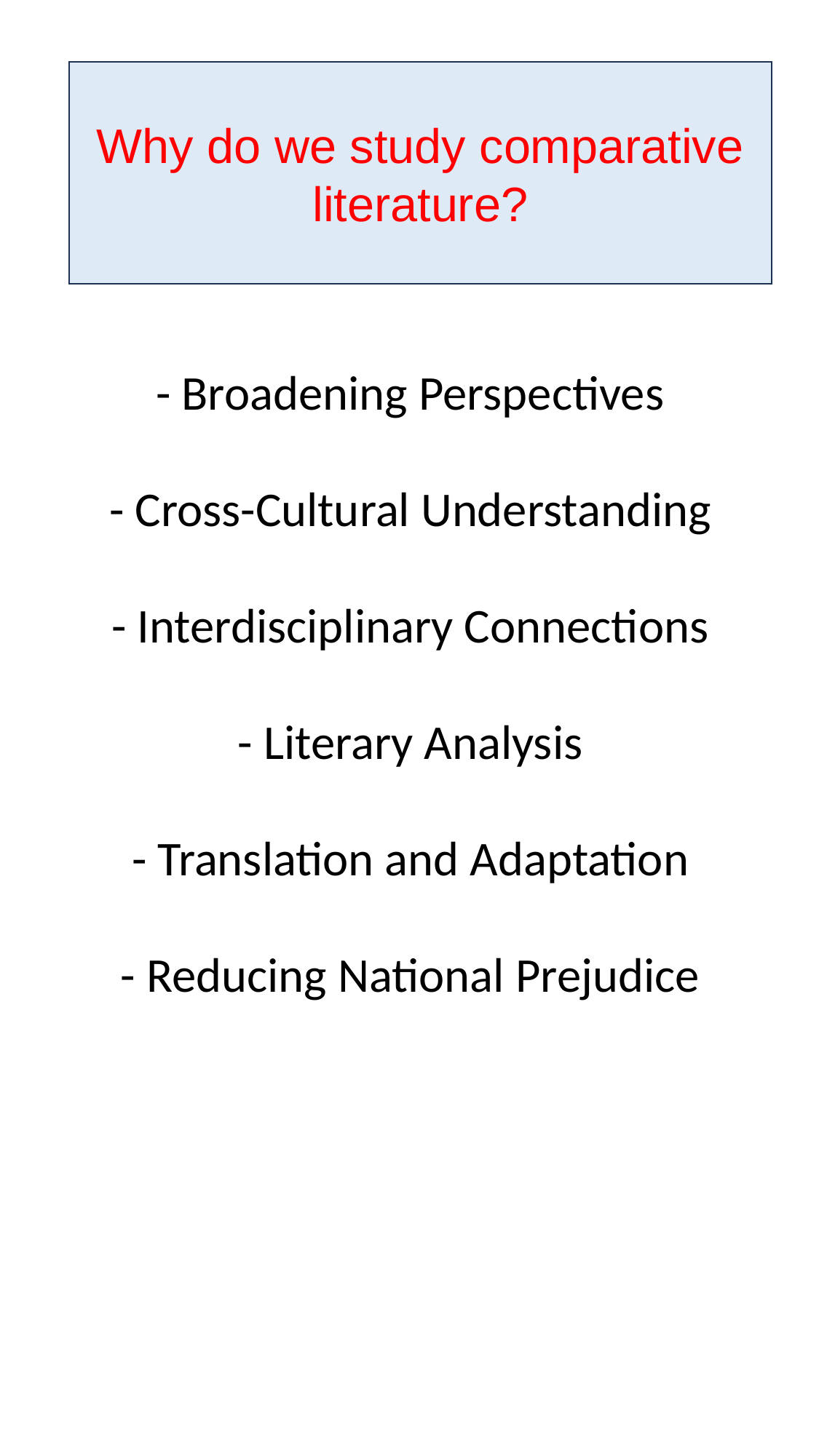

Why do we study comparative literature?
- Broadening Perspectives

- Cross-Cultural Understanding

- Interdisciplinary Connections

- Literary Analysis

- Translation and Adaptation

- Reducing National Prejudice